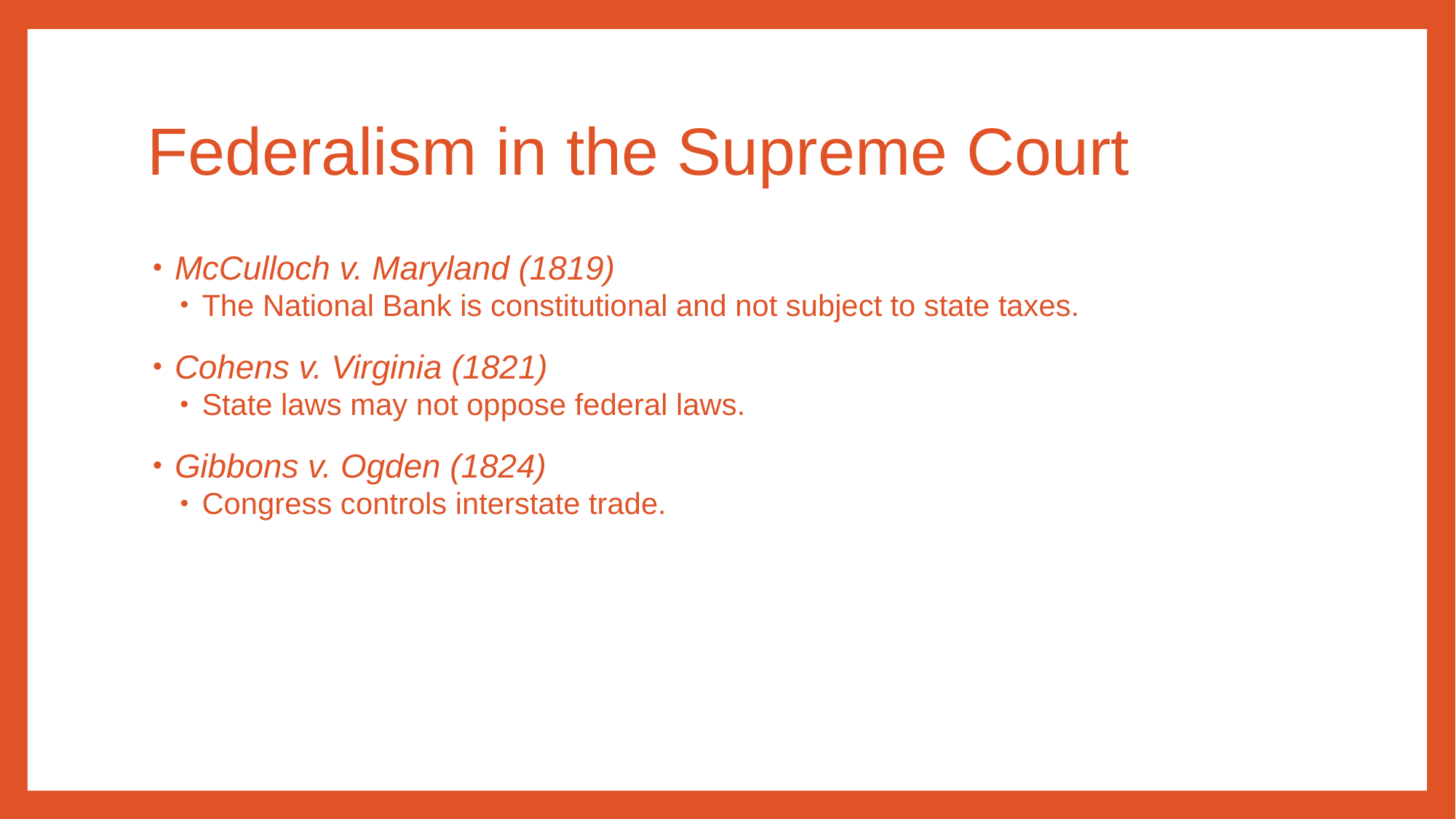

# Federalism in the Supreme Court
McCulloch v. Maryland (1819)
The National Bank is constitutional and not subject to state taxes.
Cohens v. Virginia (1821)
State laws may not oppose federal laws.
Gibbons v. Ogden (1824)
Congress controls interstate trade.